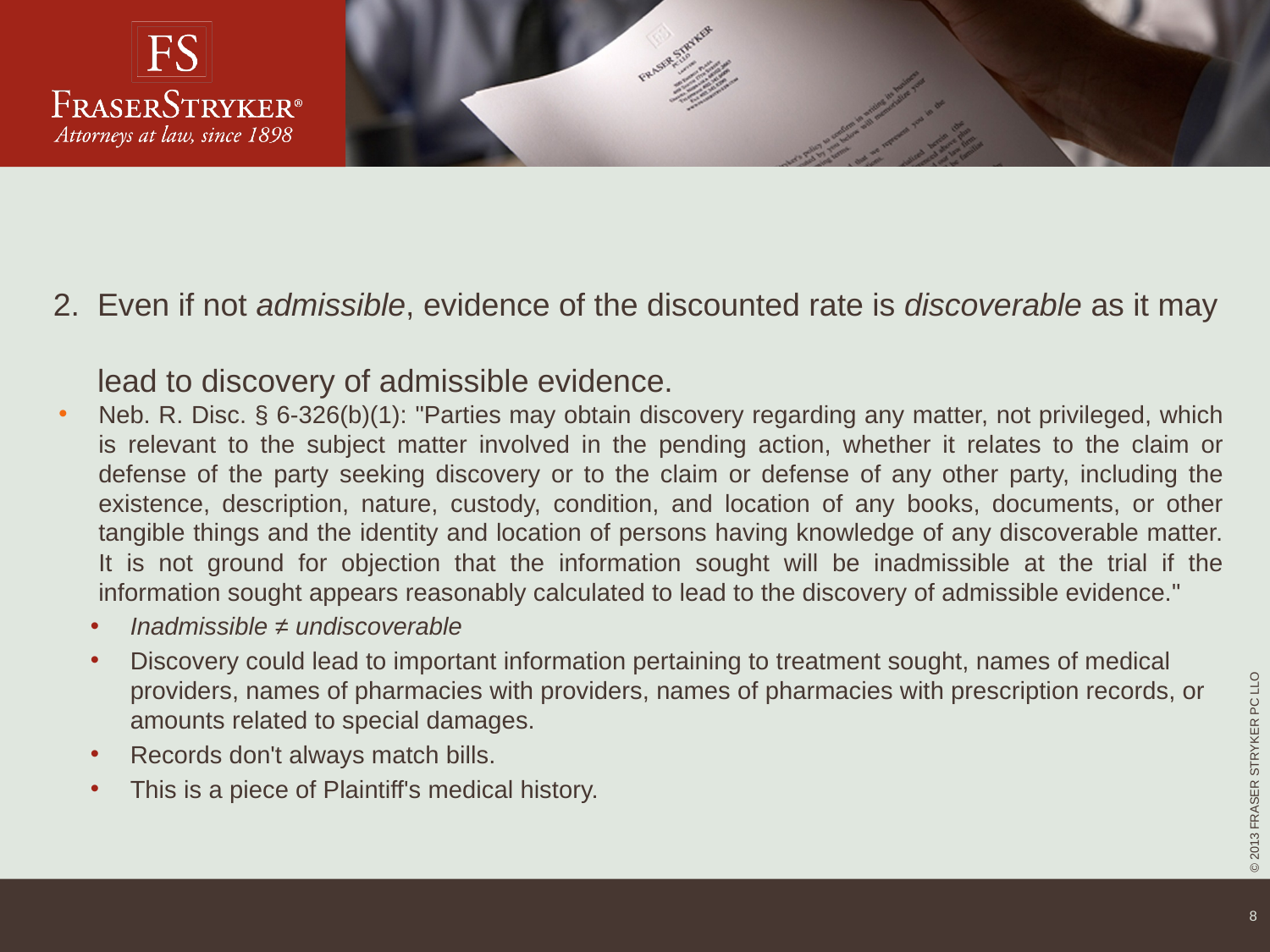

# 2.  Even if not admissible, evidence of the discounted rate is discoverable as it may lead to discovery of admissible evidence.
Neb. R. Disc. § 6-326(b)(1): "Parties may obtain discovery regarding any matter, not privileged, which is relevant to the subject matter involved in the pending action, whether it relates to the claim or defense of the party seeking discovery or to the claim or defense of any other party, including the existence, description, nature, custody, condition, and location of any books, documents, or other tangible things and the identity and location of persons having knowledge of any discoverable matter. It is not ground for objection that the information sought will be inadmissible at the trial if the information sought appears reasonably calculated to lead to the discovery of admissible evidence."
Inadmissible ≠ undiscoverable
Discovery could lead to important information pertaining to treatment sought, names of medical providers, names of pharmacies with providers, names of pharmacies with prescription records, or amounts related to special damages.
Records don't always match bills.
This is a piece of Plaintiff's medical history.

8